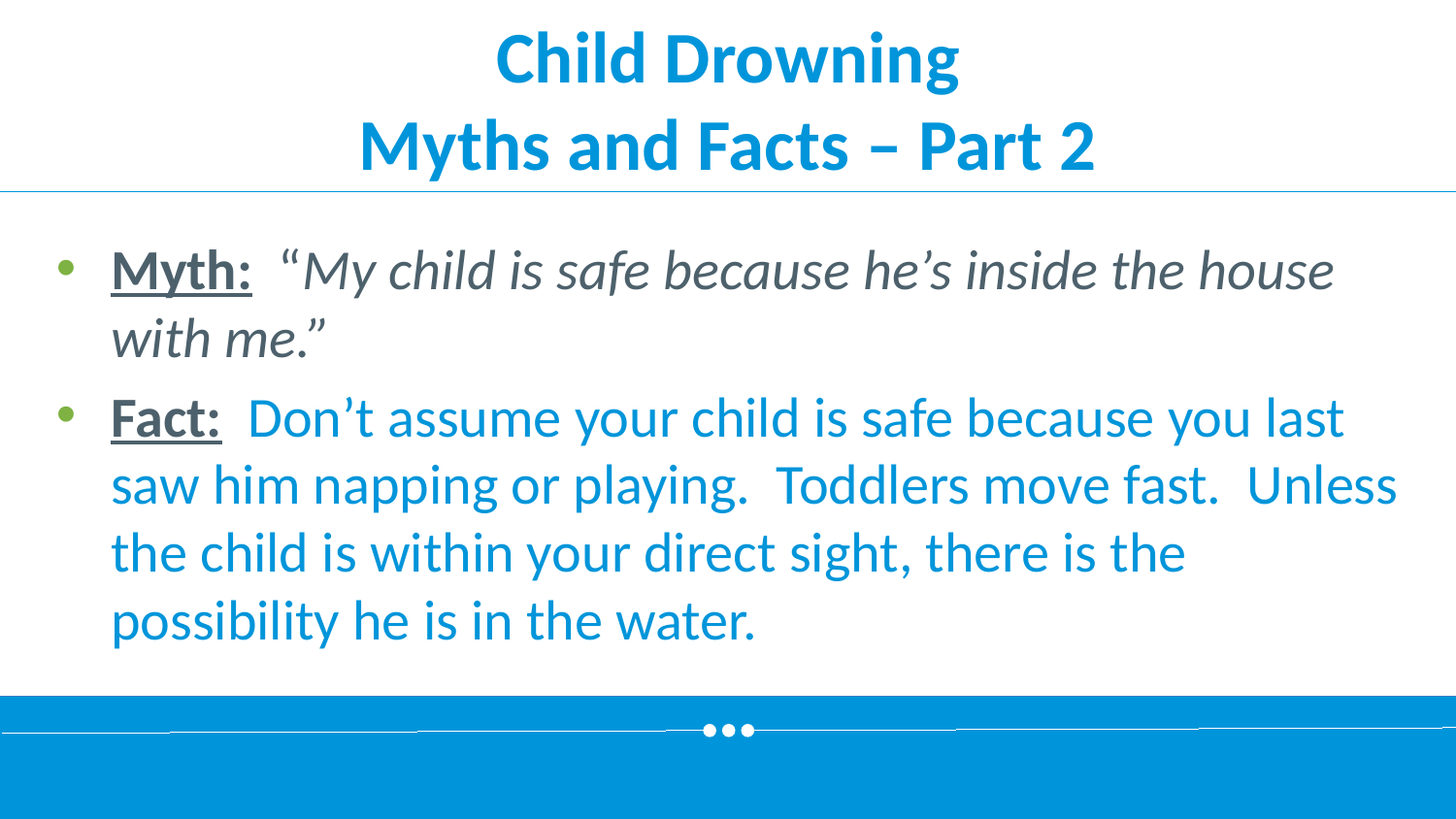

# Child Drowning Myths and Facts – Part 2
Myth:  “My child is safe because he’s inside the house with me.”
Fact:  Don’t assume your child is safe because you last saw him napping or playing.  Toddlers move fast.  Unless the child is within your direct sight, there is the possibility he is in the water.
36